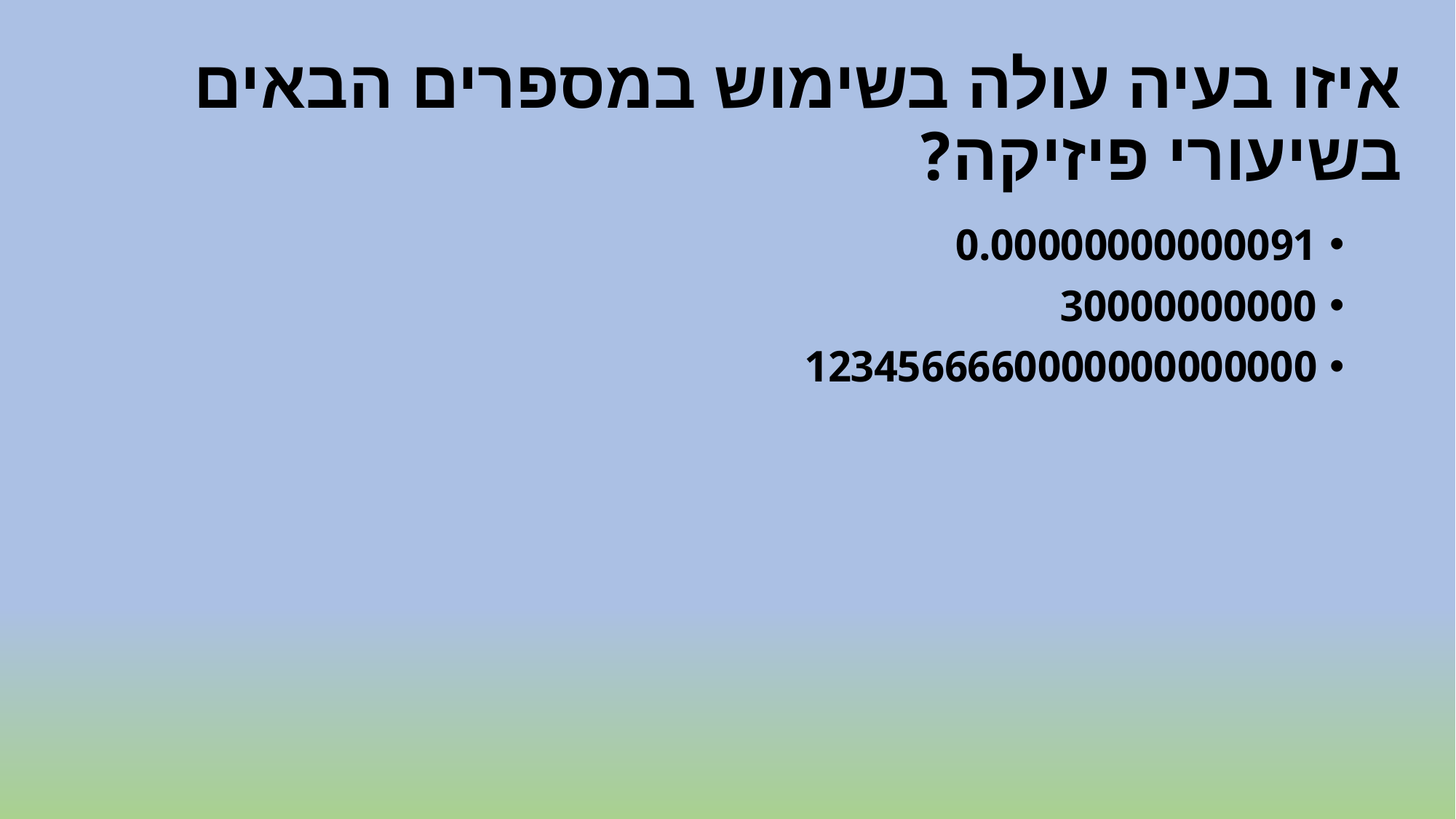

# איזו בעיה עולה בשימוש במספרים הבאים בשיעורי פיזיקה?
0.00000000000091
30000000000
1234566660000000000000